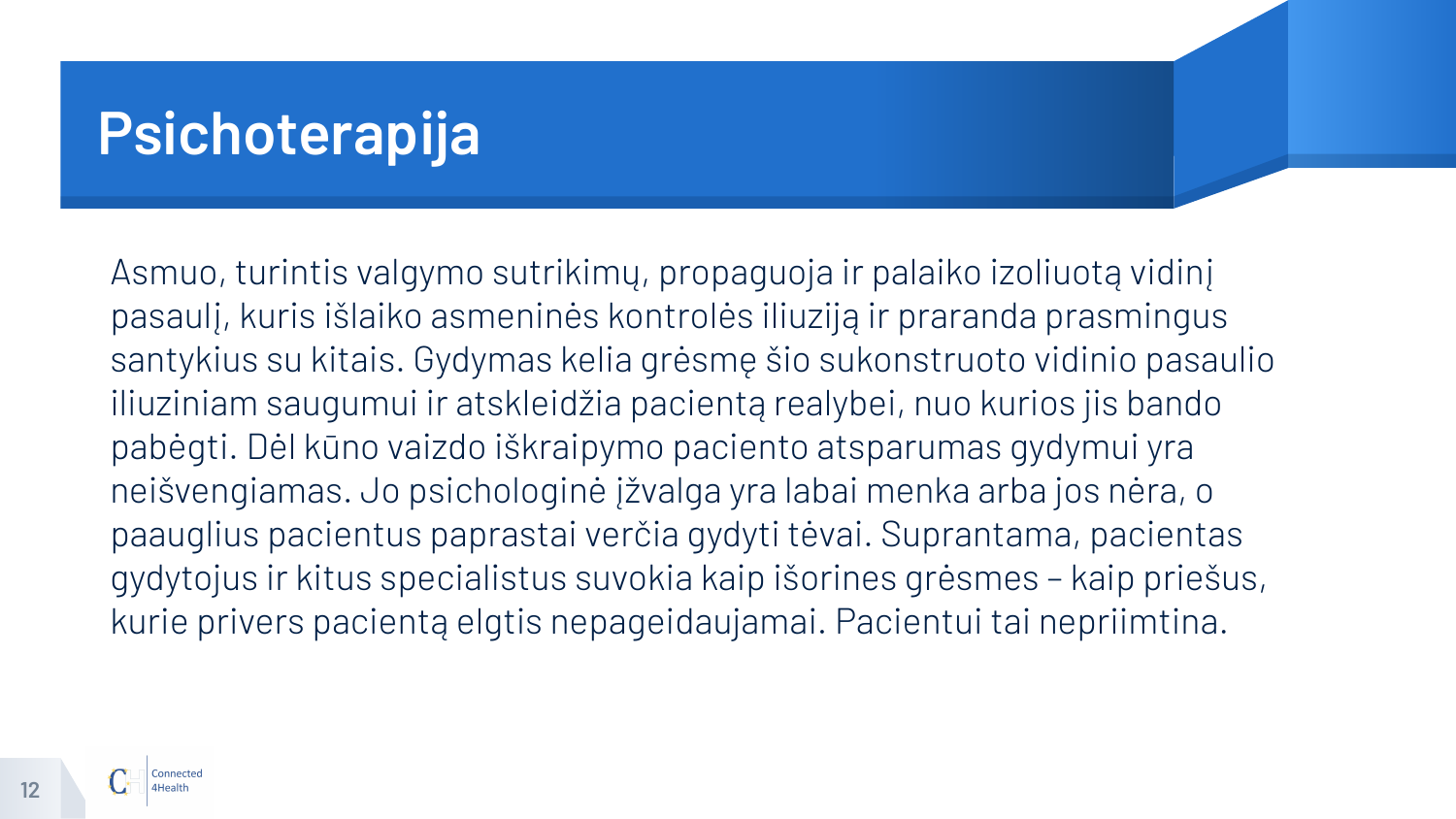

# Psichoterapija
Asmuo, turintis valgymo sutrikimų, propaguoja ir palaiko izoliuotą vidinį pasaulį, kuris išlaiko asmeninės kontrolės iliuziją ir praranda prasmingus santykius su kitais. Gydymas kelia grėsmę šio sukonstruoto vidinio pasaulio iliuziniam saugumui ir atskleidžia pacientą realybei, nuo kurios jis bando pabėgti. Dėl kūno vaizdo iškraipymo paciento atsparumas gydymui yra neišvengiamas. Jo psichologinė įžvalga yra labai menka arba jos nėra, o paauglius pacientus paprastai verčia gydyti tėvai. Suprantama, pacientas gydytojus ir kitus specialistus suvokia kaip išorines grėsmes – kaip priešus, kurie privers pacientą elgtis nepageidaujamai. Pacientui tai nepriimtina.
12